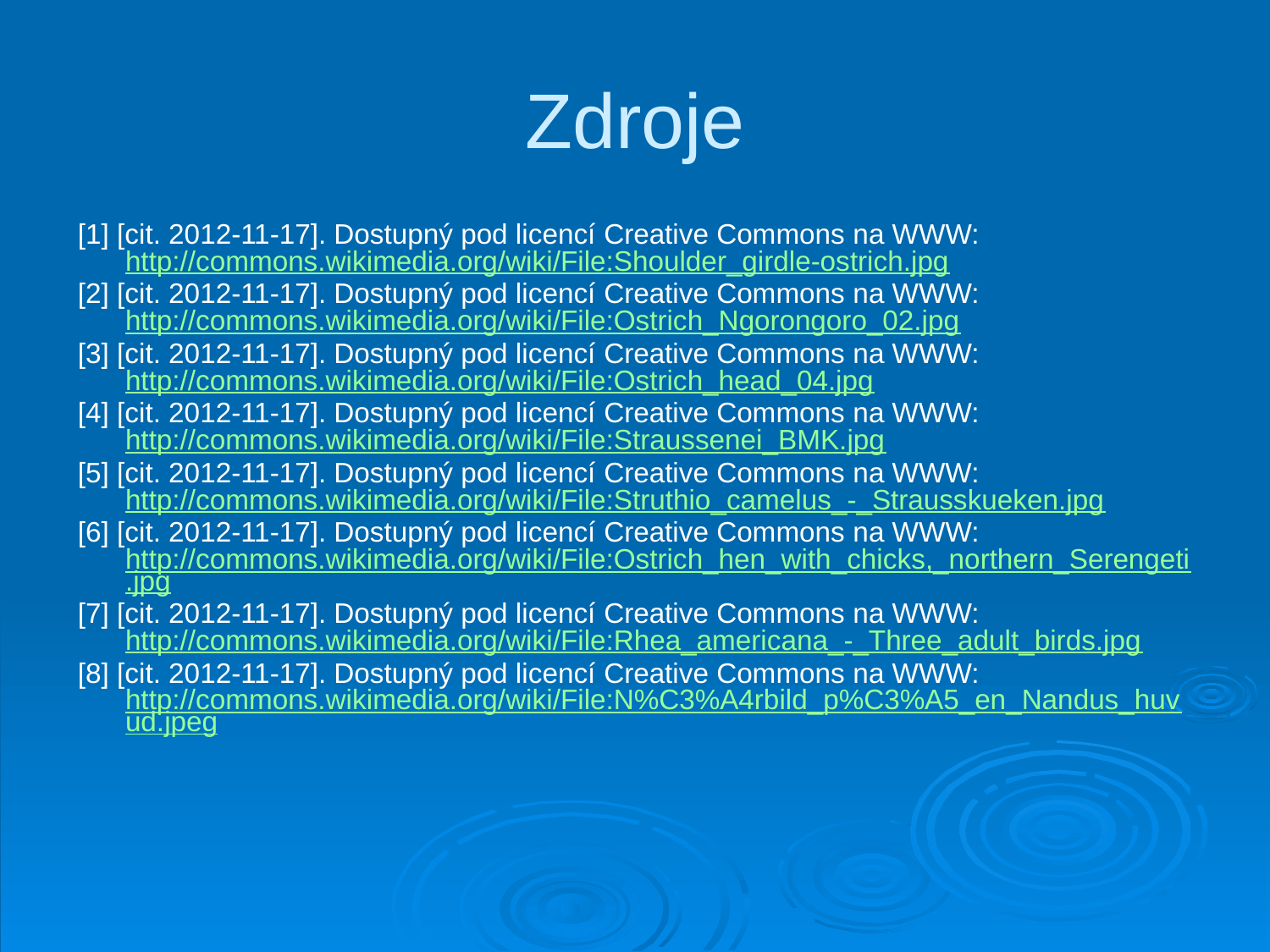

# Zdroje
[1] [cit. 2012-11-17]. Dostupný pod licencí Creative Commons na WWW: http://commons.wikimedia.org/wiki/File:Shoulder_girdle-ostrich.jpg
[2] [cit. 2012-11-17]. Dostupný pod licencí Creative Commons na WWW:  http://commons.wikimedia.org/wiki/File:Ostrich_Ngorongoro_02.jpg
[3] [cit. 2012-11-17]. Dostupný pod licencí Creative Commons na WWW: http://commons.wikimedia.org/wiki/File:Ostrich_head_04.jpg
[4] [cit. 2012-11-17]. Dostupný pod licencí Creative Commons na WWW: http://commons.wikimedia.org/wiki/File:Straussenei_BMK.jpg
[5] [cit. 2012-11-17]. Dostupný pod licencí Creative Commons na WWW: http://commons.wikimedia.org/wiki/File:Struthio_camelus_-_Strausskueken.jpg
[6] [cit. 2012-11-17]. Dostupný pod licencí Creative Commons na WWW: http://commons.wikimedia.org/wiki/File:Ostrich_hen_with_chicks,_northern_Serengeti.jpg
[7] [cit. 2012-11-17]. Dostupný pod licencí Creative Commons na WWW: http://commons.wikimedia.org/wiki/File:Rhea_americana_-_Three_adult_birds.jpg
[8] [cit. 2012-11-17]. Dostupný pod licencí Creative Commons na WWW: http://commons.wikimedia.org/wiki/File:N%C3%A4rbild_p%C3%A5_en_Nandus_huvud.jpeg